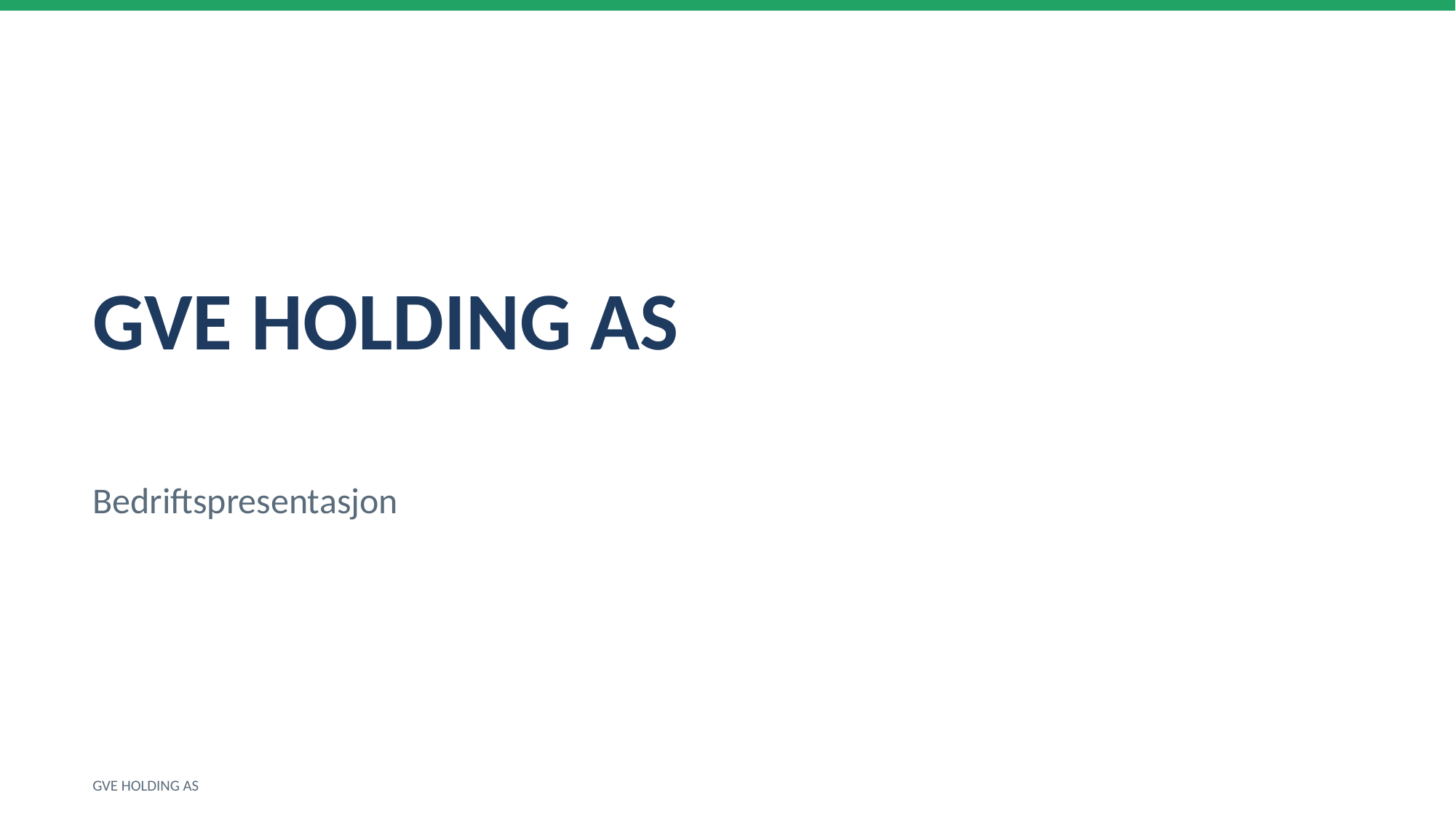

GVE HOLDING AS
Bedriftspresentasjon
GVE HOLDING AS